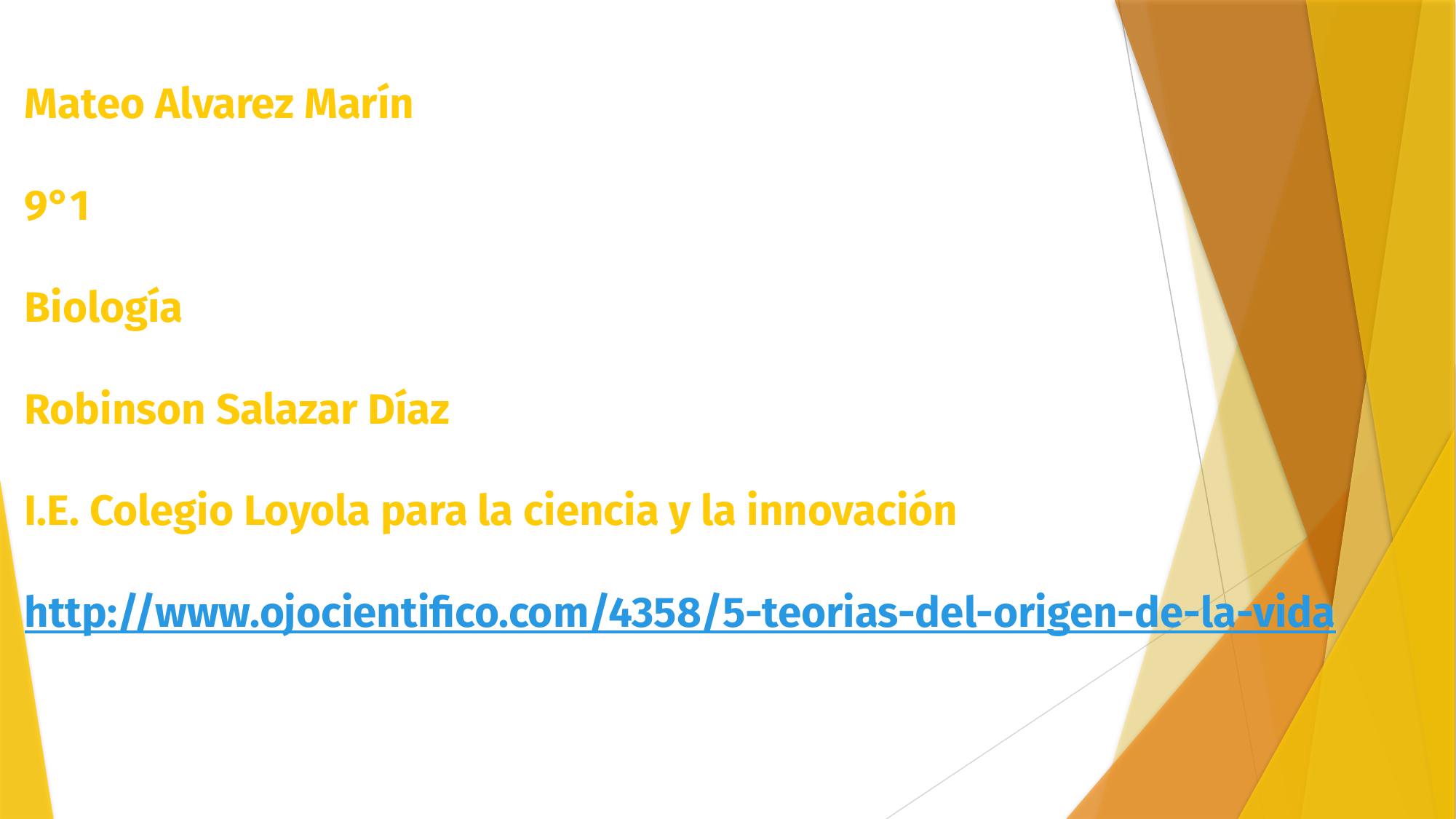

Mateo Alvarez Marín
9°1
Biología
Robinson Salazar Díaz
I.E. Colegio Loyola para la ciencia y la innovación
http://www.ojocientifico.com/4358/5-teorias-del-origen-de-la-vida